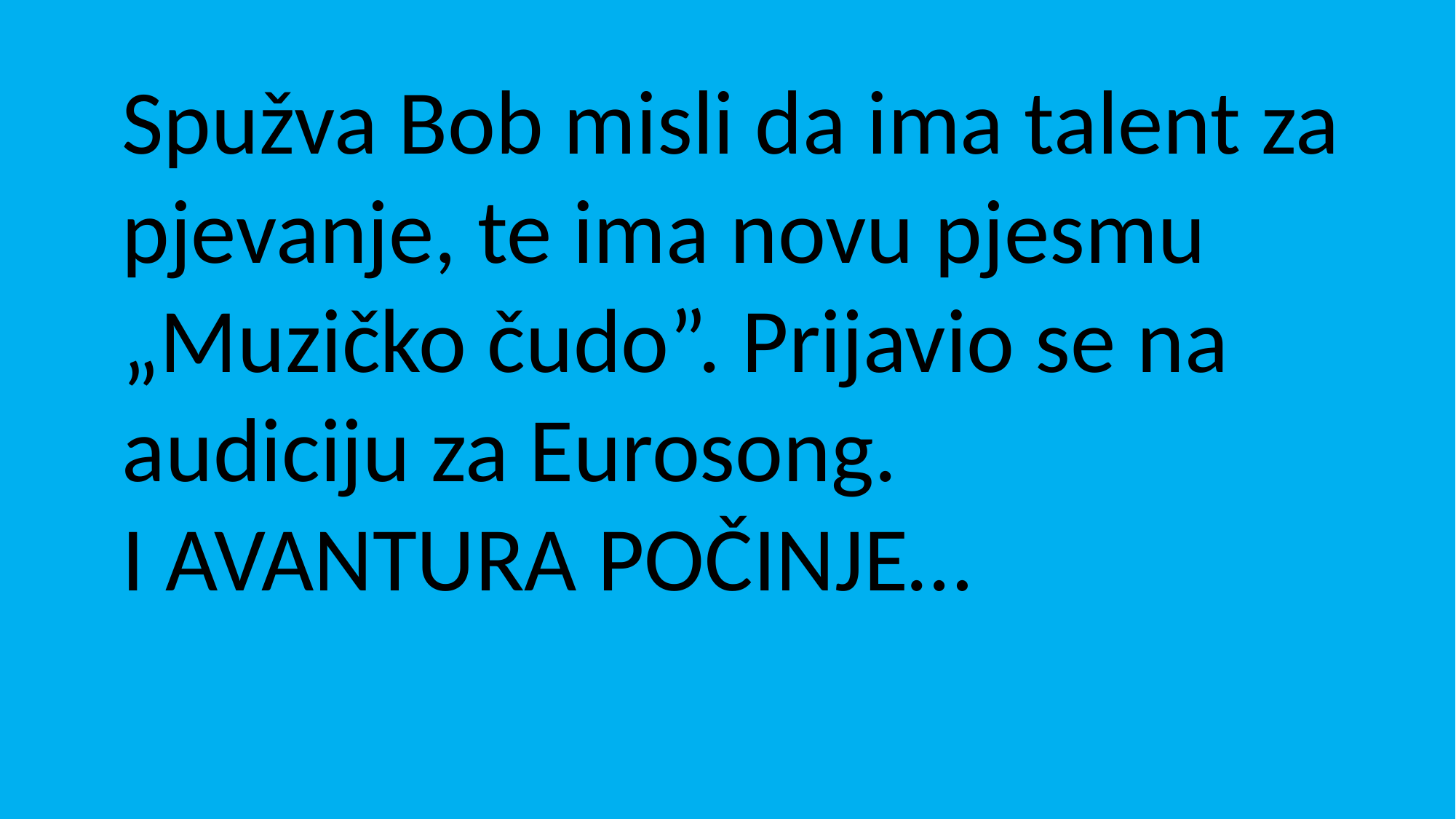

Spužva Bob misli da ima talent za pjevanje, te ima novu pjesmu „Muzičko čudo”. Prijavio se na audiciju za Eurosong.
I AVANTURA POČINJE…